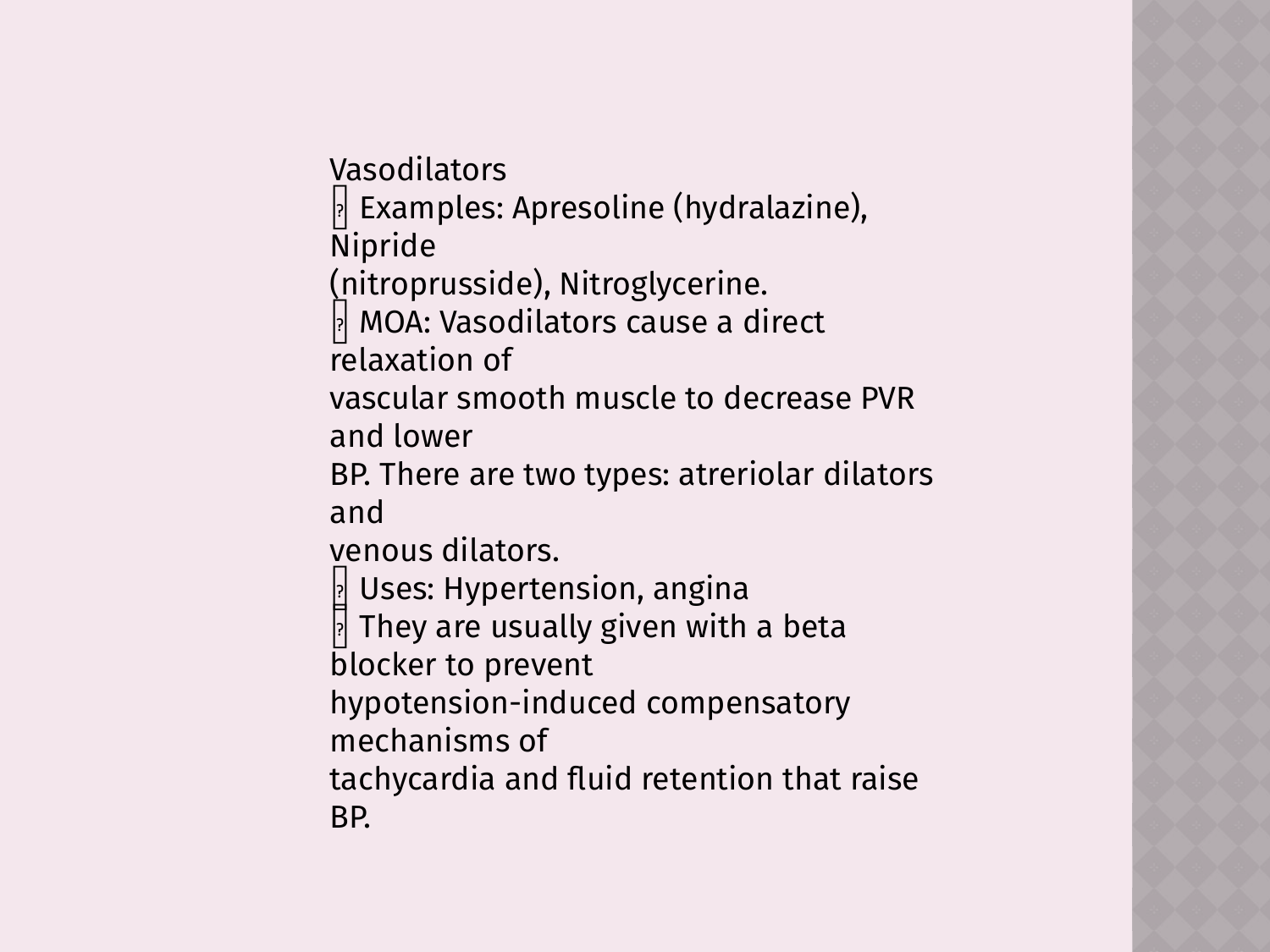

Vasodilators
􀂄 Examples: Apresoline (hydralazine), Nipride
(nitroprusside), Nitroglycerine.
􀂄 MOA: Vasodilators cause a direct relaxation of
vascular smooth muscle to decrease PVR and lower
BP. There are two types: atreriolar dilators and
venous dilators.
􀂄 Uses: Hypertension, angina
􀂄 They are usually given with a beta blocker to prevent
hypotension-induced compensatory mechanisms of
tachycardia and fluid retention that raise BP.